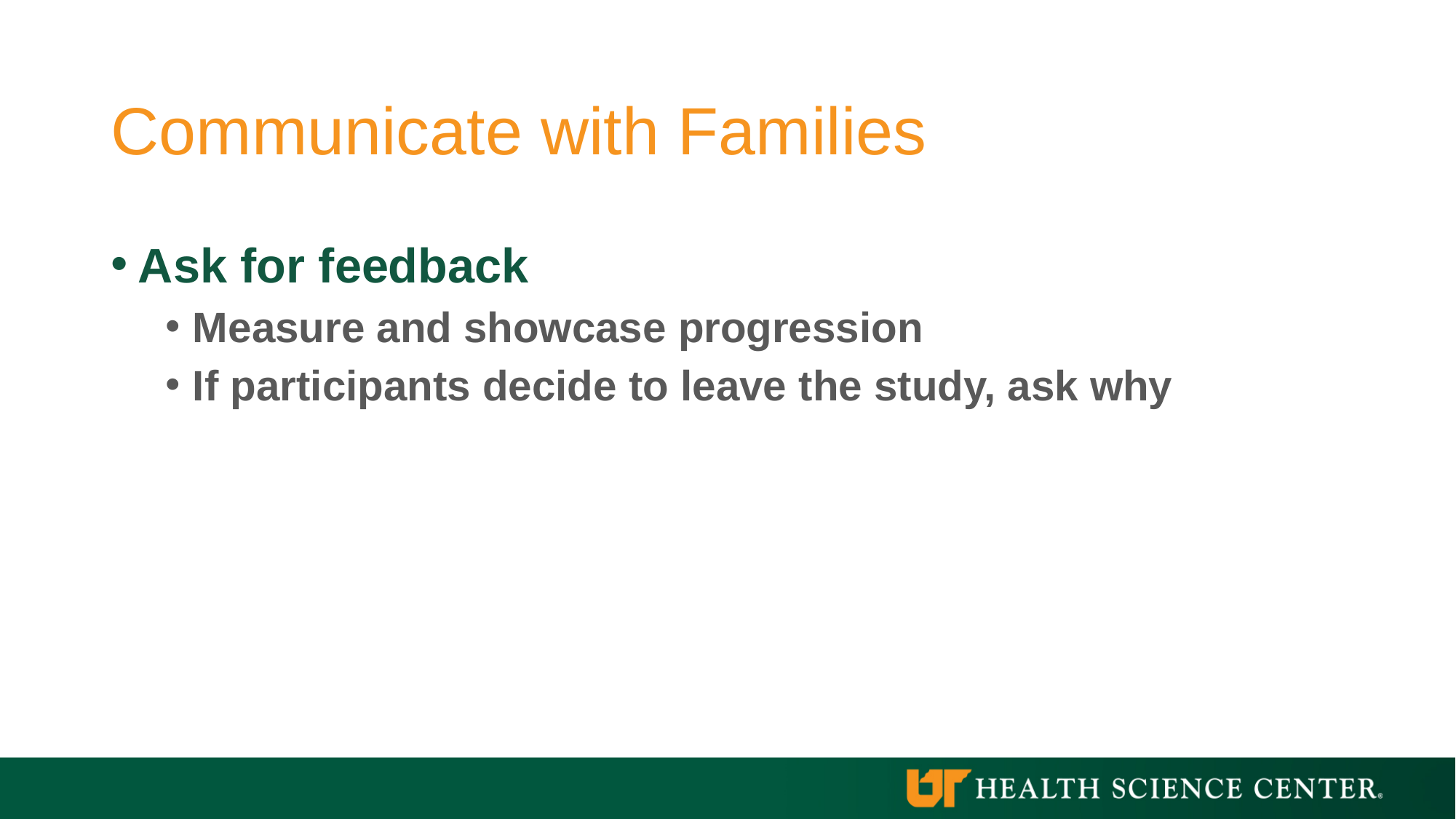

# Communicate with Families
Ask for feedback
Measure and showcase progression
If participants decide to leave the study, ask why